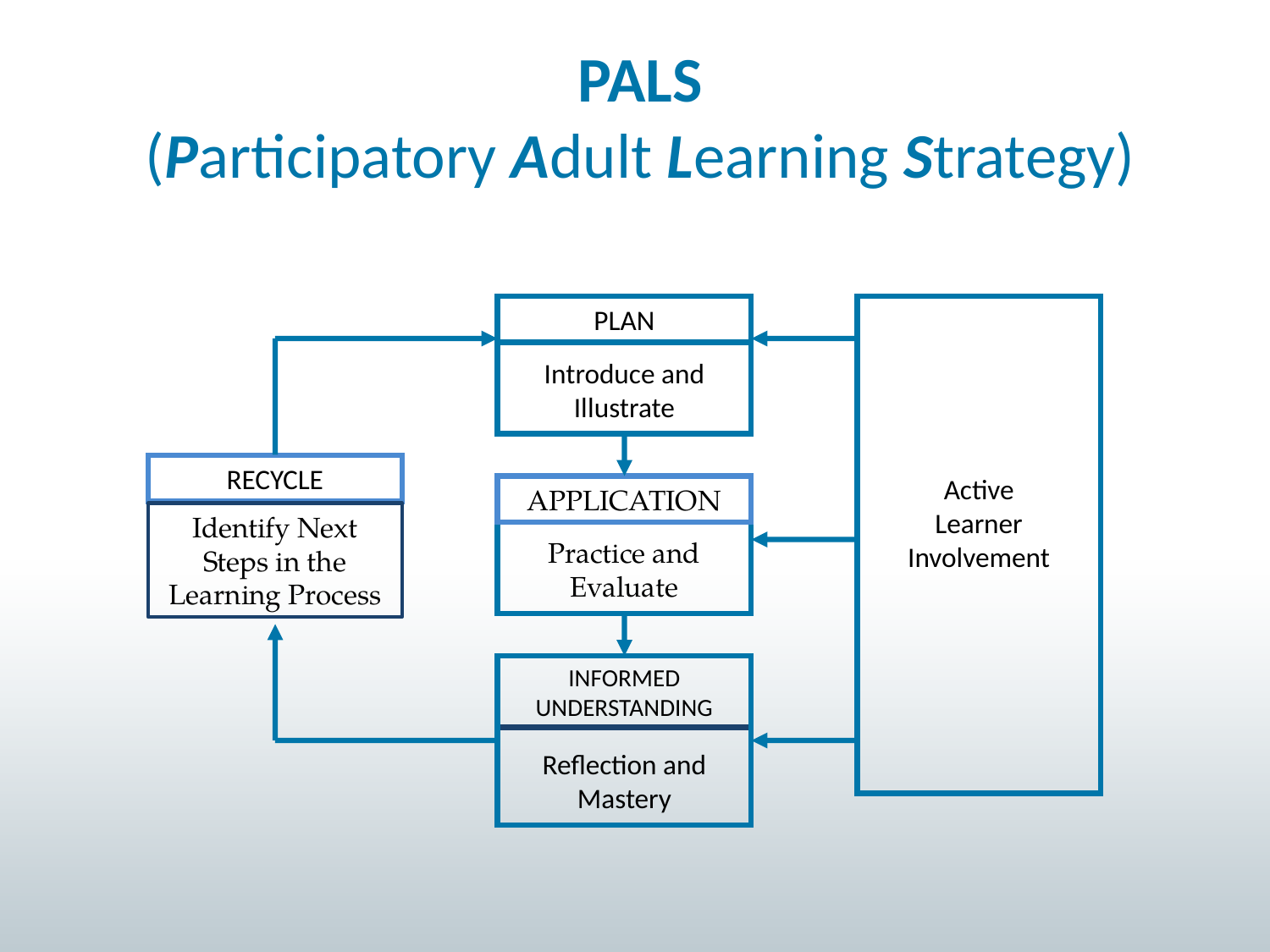

# PALS (Participatory Adult Learning Strategy)

PLAN

Introduce and Illustrate

RECYCLE
Active
Learner Involvement

APPLICATION
Identify Next Steps in the Learning Process
Practice and Evaluate

INFORMED UNDERSTANDING

Reflection and Mastery